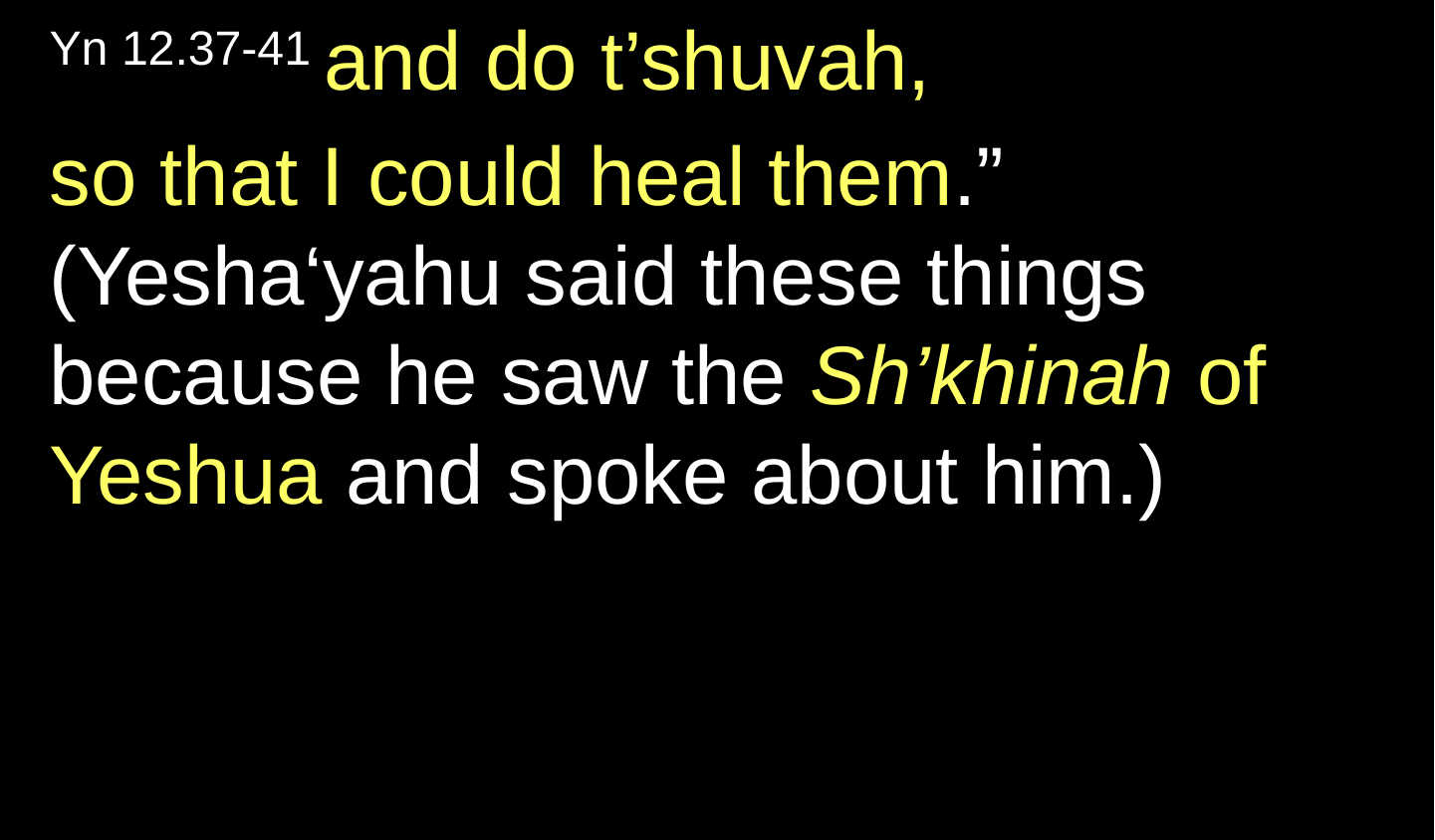

Yn 12.37-41 and do t’shuvah,
so that I could heal them.” (Yesha‘yahu said these things because he saw the Sh’khinah of Yeshua and spoke about him.)